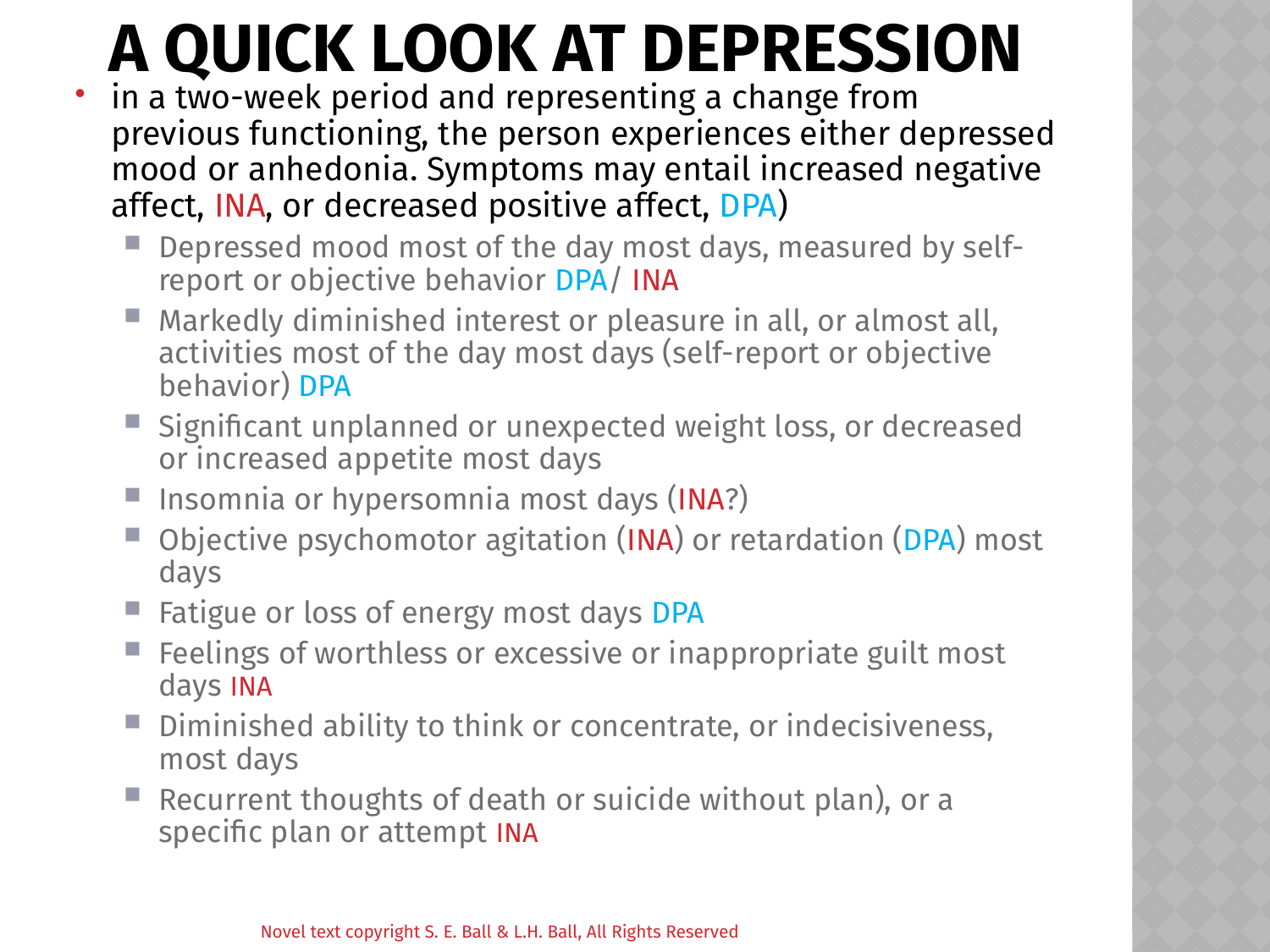

# A Quick Look at Depression
in a two-week period and representing a change from previous functioning, the person experiences either depressed mood or anhedonia. Symptoms may entail increased negative affect, INA, or decreased positive affect, DPA)
Depressed mood most of the day most days, measured by self-report or objective behavior DPA/ INA
Markedly diminished interest or pleasure in all, or almost all, activities most of the day most days (self-report or objective behavior) DPA
Significant unplanned or unexpected weight loss, or decreased or increased appetite most days
Insomnia or hypersomnia most days (INA?)
Objective psychomotor agitation (INA) or retardation (DPA) most days
Fatigue or loss of energy most days DPA
Feelings of worthless or excessive or inappropriate guilt most days INA
Diminished ability to think or concentrate, or indecisiveness, most days
Recurrent thoughts of death or suicide without plan), or a specific plan or attempt INA

Novel text copyright S. E. Ball & L.H. Ball, All Rights Reserved